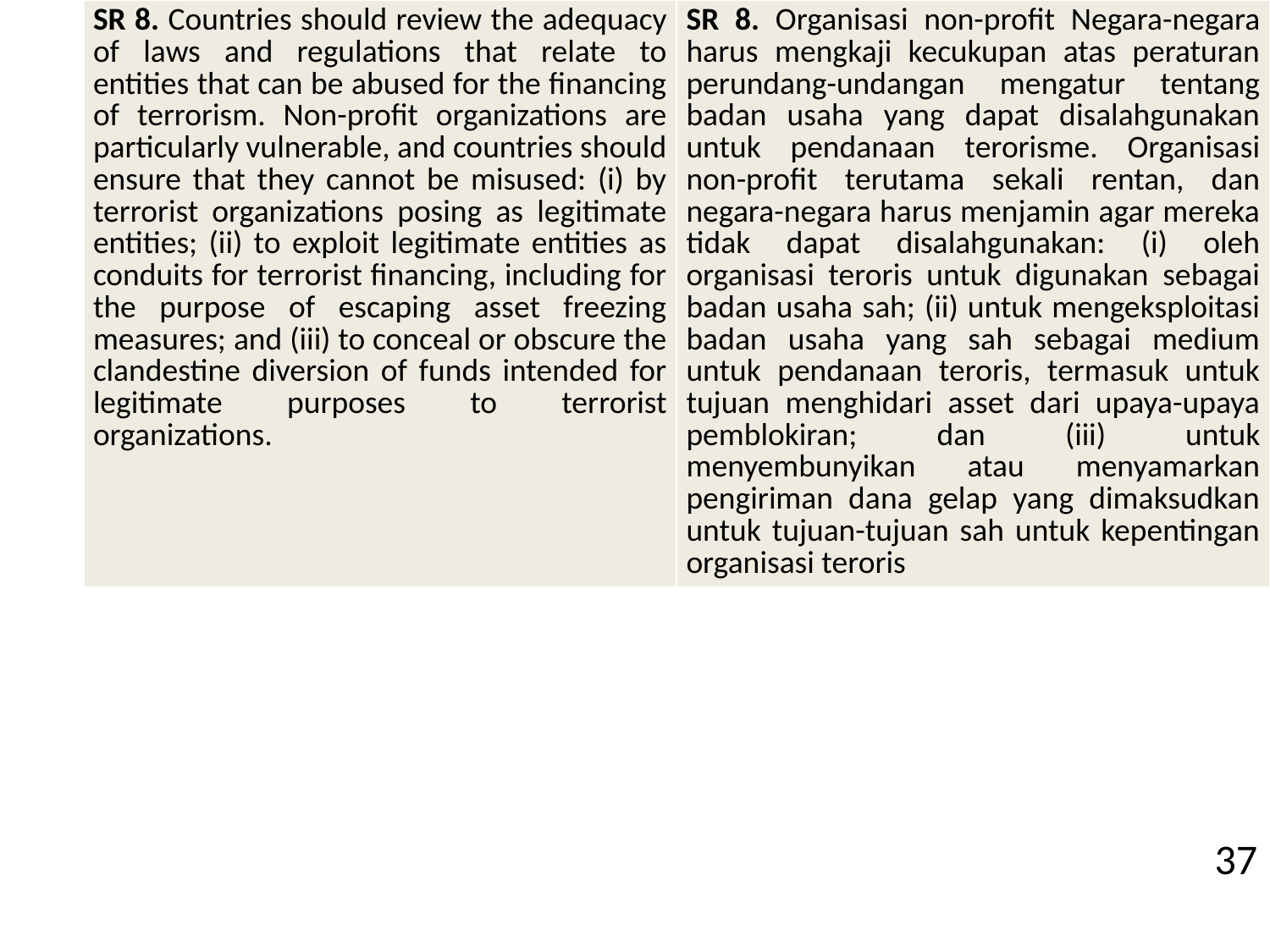

| SR 8. Countries should review the adequacy of laws and regulations that relate to entities that can be abused for the financing of terrorism. Non-profit organizations are particularly vulnerable, and countries should ensure that they cannot be misused: (i) by terrorist organizations posing as legitimate entities; (ii) to exploit legitimate entities as conduits for terrorist financing, including for the purpose of escaping asset freezing measures; and (iii) to conceal or obscure the clandestine diversion of funds intended for legitimate purposes to terrorist organizations. | SR 8. Organisasi non-profit Negara-negara harus mengkaji kecukupan atas peraturan perundang-undangan mengatur tentang badan usaha yang dapat disalahgunakan untuk pendanaan terorisme. Organisasi non-profit terutama sekali rentan, dan negara-negara harus menjamin agar mereka tidak dapat disalahgunakan: (i) oleh organisasi teroris untuk digunakan sebagai badan usaha sah; (ii) untuk mengeksploitasi badan usaha yang sah sebagai medium untuk pendanaan teroris, termasuk untuk tujuan menghidari asset dari upaya-upaya pemblokiran; dan (iii) untuk menyembunyikan atau menyamarkan pengiriman dana gelap yang dimaksudkan untuk tujuan-tujuan sah untuk kepentingan organisasi teroris |
| --- | --- |
37